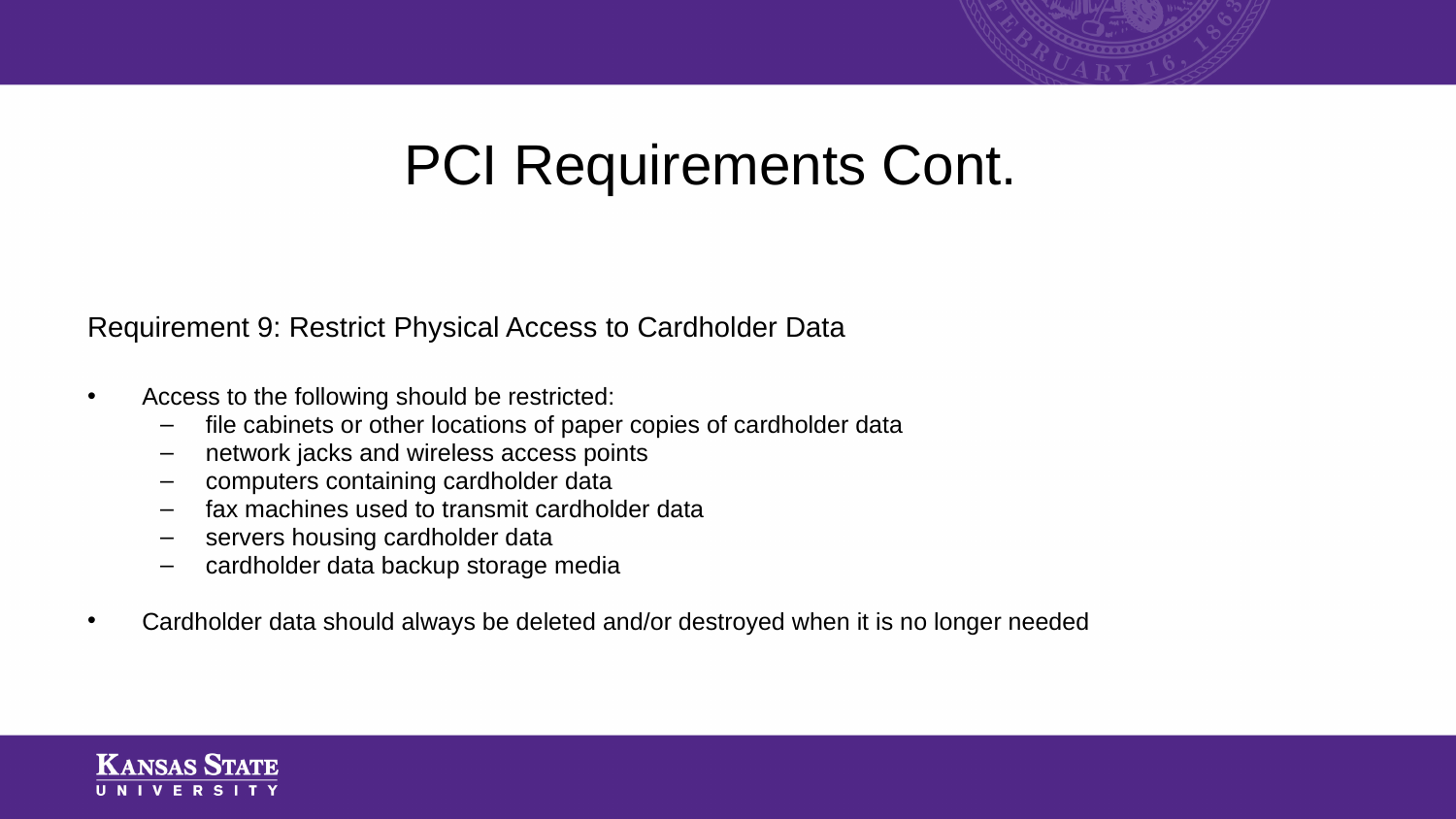

# PCI Requirements Cont.
Requirement 9: Restrict Physical Access to Cardholder Data

Access to the following should be restricted:
file cabinets or other locations of paper copies of cardholder data
network jacks and wireless access points
computers containing cardholder data
fax machines used to transmit cardholder data
servers housing cardholder data
cardholder data backup storage media

Cardholder data should always be deleted and/or destroyed when it is no longer needed